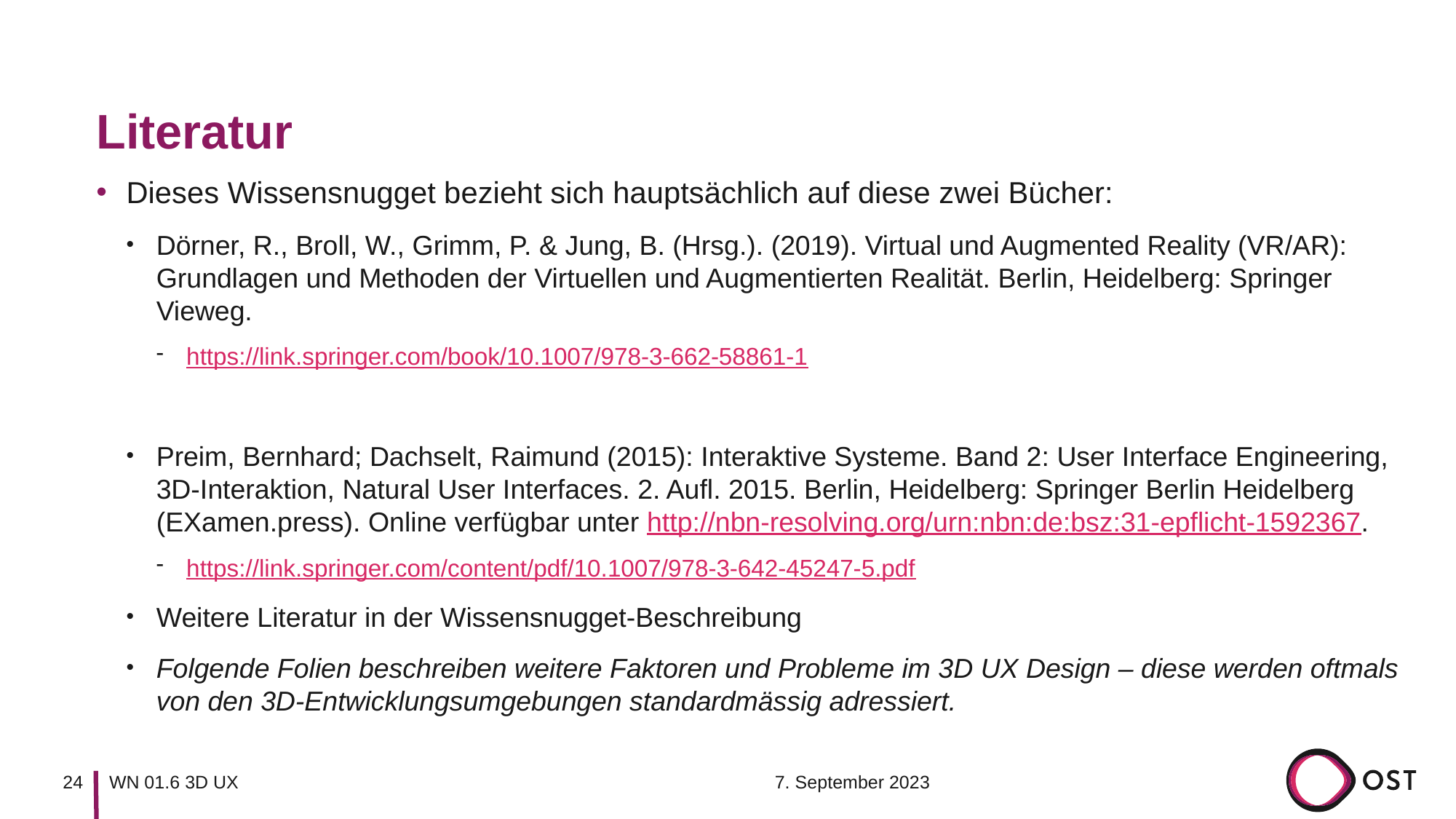

# Literatur
Dieses Wissensnugget bezieht sich hauptsächlich auf diese zwei Bücher:
Dörner, R., Broll, W., Grimm, P. & Jung, B. (Hrsg.). (2019). Virtual und Augmented Reality (VR/AR): Grundlagen und Methoden der Virtuellen und Augmentierten Realität. Berlin, Heidelberg: Springer Vieweg.
https://link.springer.com/book/10.1007/978-3-662-58861-1

Preim, Bernhard; Dachselt, Raimund (2015): Interaktive Systeme. Band 2: User Interface Engineering, 3D-Interaktion, Natural User Interfaces. 2. Aufl. 2015. Berlin, Heidelberg: Springer Berlin Heidelberg (EXamen.press). Online verfügbar unter http://nbn-resolving.org/urn:nbn:de:bsz:31-epflicht-1592367.
https://link.springer.com/content/pdf/10.1007/978-3-642-45247-5.pdf
Weitere Literatur in der Wissensnugget-Beschreibung
Folgende Folien beschreiben weitere Faktoren und Probleme im 3D UX Design – diese werden oftmals von den 3D-Entwicklungsumgebungen standardmässig adressiert.

7. September 2023
24
WN 01.6 3D UX